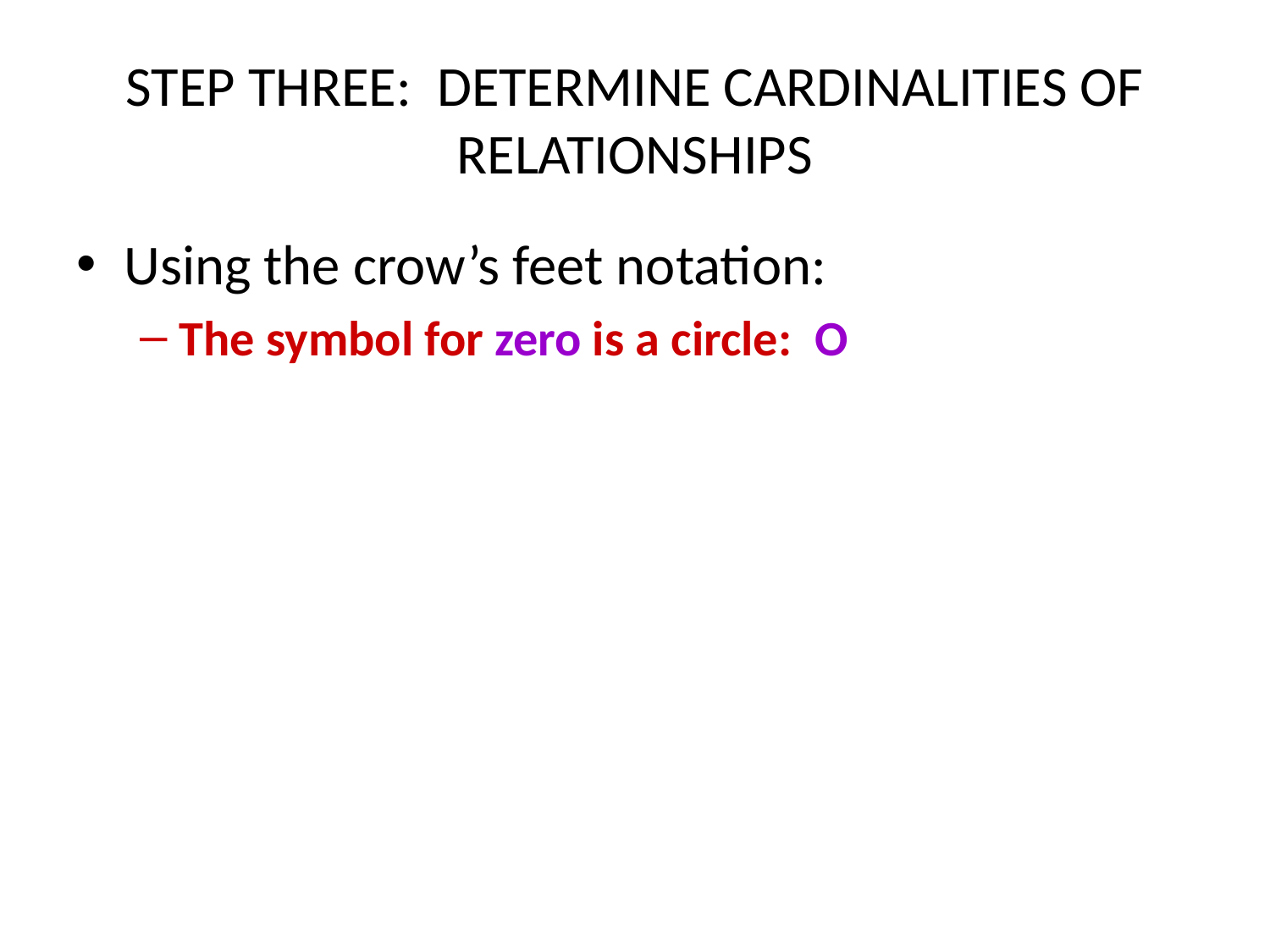

# STEP THREE:  DETERMINE CARDINALITIES OF RELATIONSHIPS
Using the crow’s feet notation:
The symbol for zero is a circle:  O